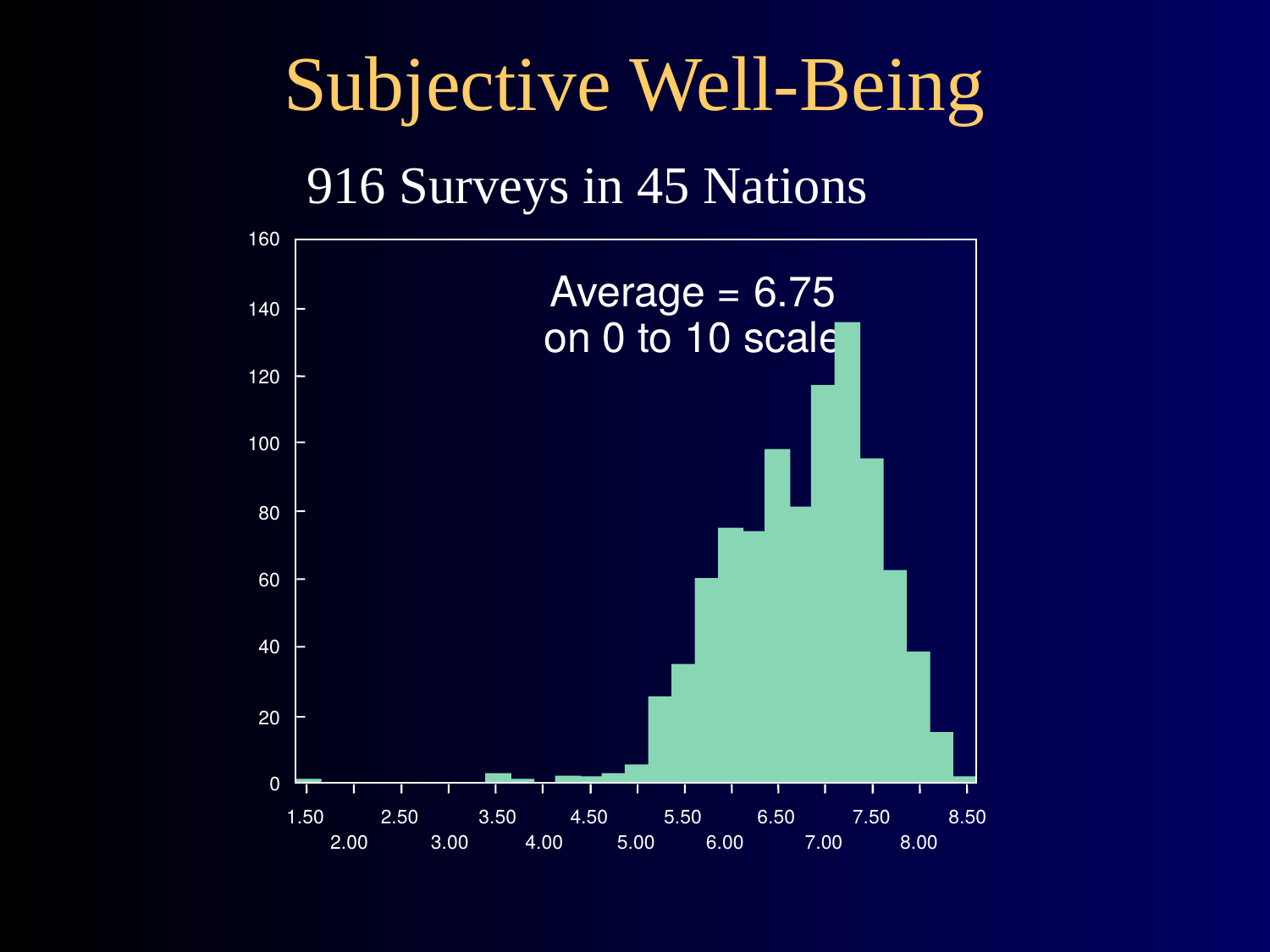

# Subjective Well-Being
916 Surveys in 45 Nations
160

Average = 6.75
on 0 to 10 scale
140

120

100

80

60

40

20

0

1.50
2.50
3.50
4.50
5.50
6.50
7.50
8.50
2.00
3.00
4.00
5.00
6.00
7.00
8.00